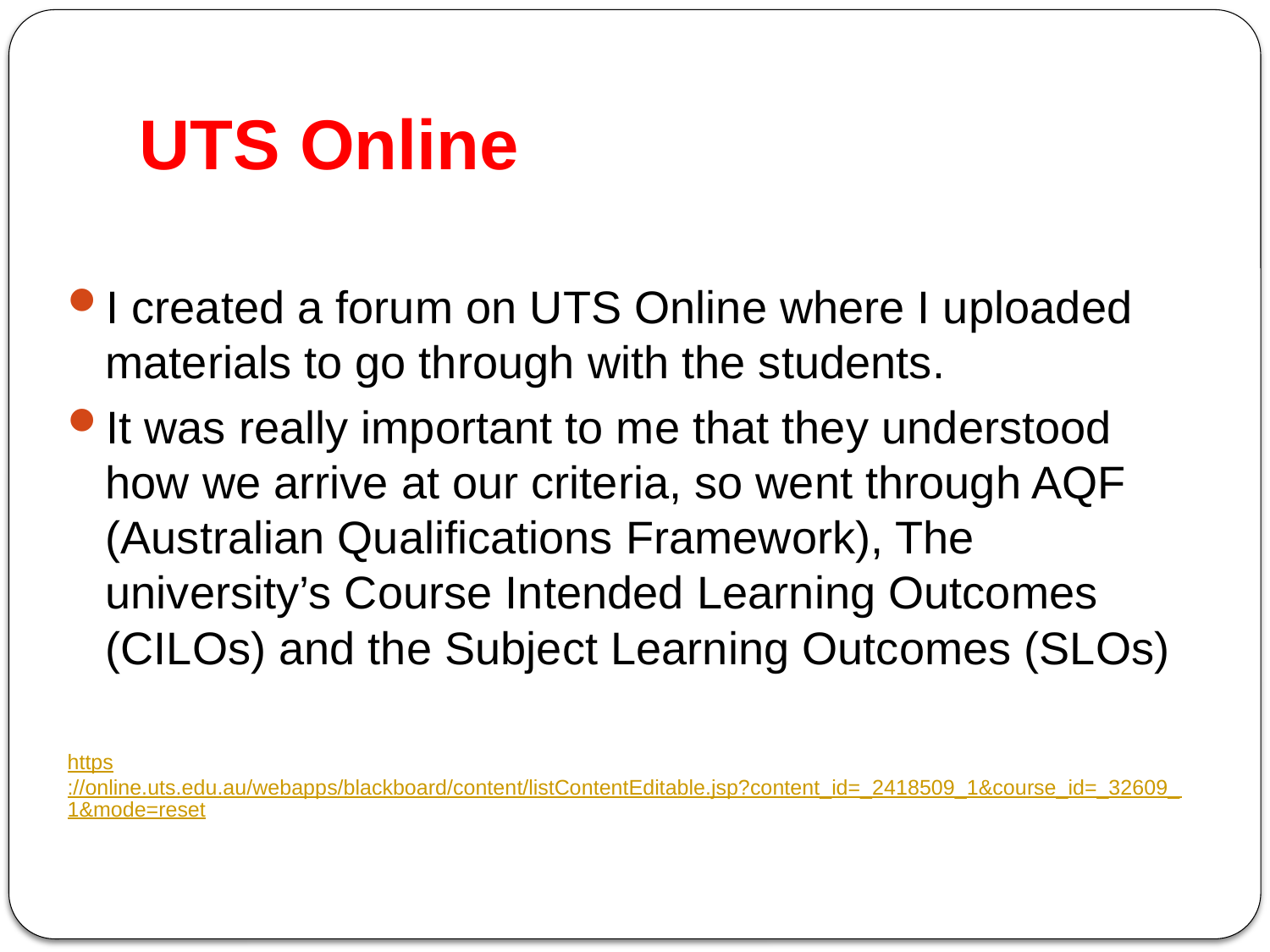

# UTS Online

I created a forum on UTS Online where I uploaded materials to go through with the students.
It was really important to me that they understood how we arrive at our criteria, so went through AQF (Australian Qualifications Framework), The university’s Course Intended Learning Outcomes (CILOs) and the Subject Learning Outcomes (SLOs)

https://online.uts.edu.au/webapps/blackboard/content/listContentEditable.jsp?content_id=_2418509_1&course_id=_32609_1&mode=reset